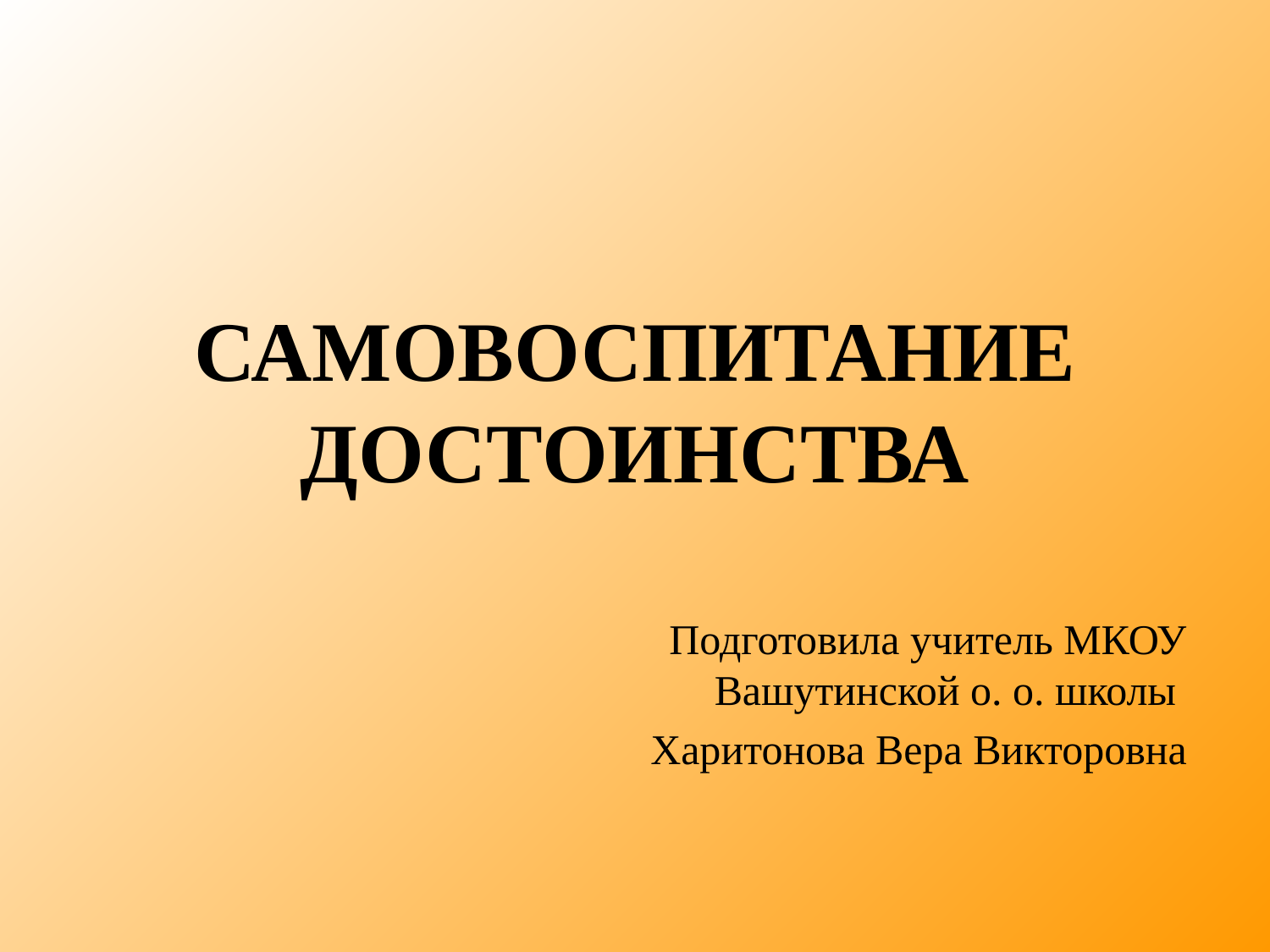

# Самовоспитание достоинства
Подготовила учитель МКОУ Вашутинской о. о. школы
Харитонова Вера Викторовна